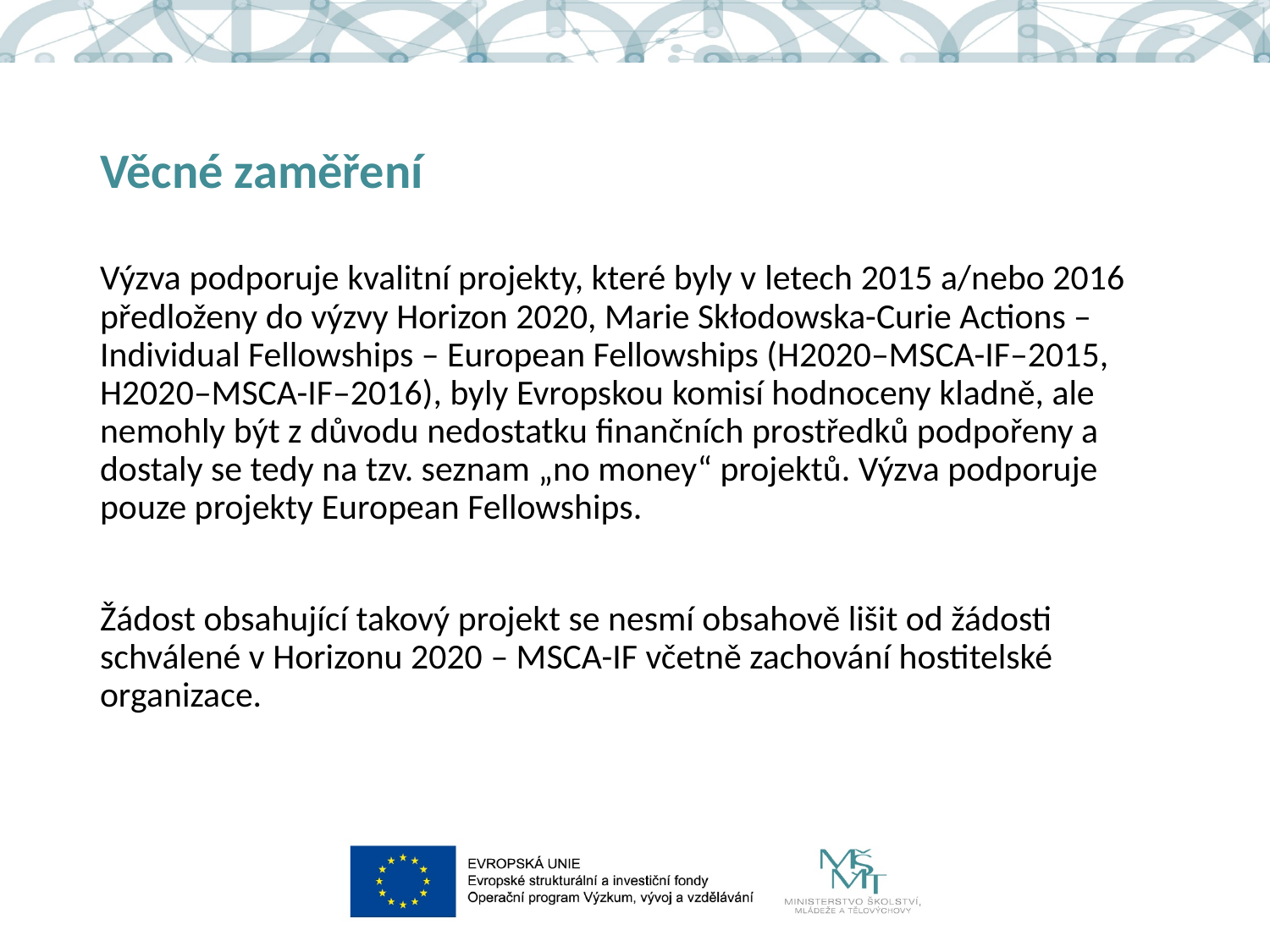

# Věcné zaměření
Výzva podporuje kvalitní projekty, které byly v letech 2015 a/nebo 2016 předloženy do výzvy Horizon 2020, Marie Skłodowska-Curie Actions – Individual Fellowships – European Fellowships (H2020–MSCA-IF–2015, H2020–MSCA-IF–2016), byly Evropskou komisí hodnoceny kladně, ale nemohly být z důvodu nedostatku finančních prostředků podpořeny a dostaly se tedy na tzv. seznam „no money“ projektů. Výzva podporuje pouze projekty European Fellowships.

Žádost obsahující takový projekt se nesmí obsahově lišit od žádosti schválené v Horizonu 2020 – MSCA-IF včetně zachování hostitelské organizace.